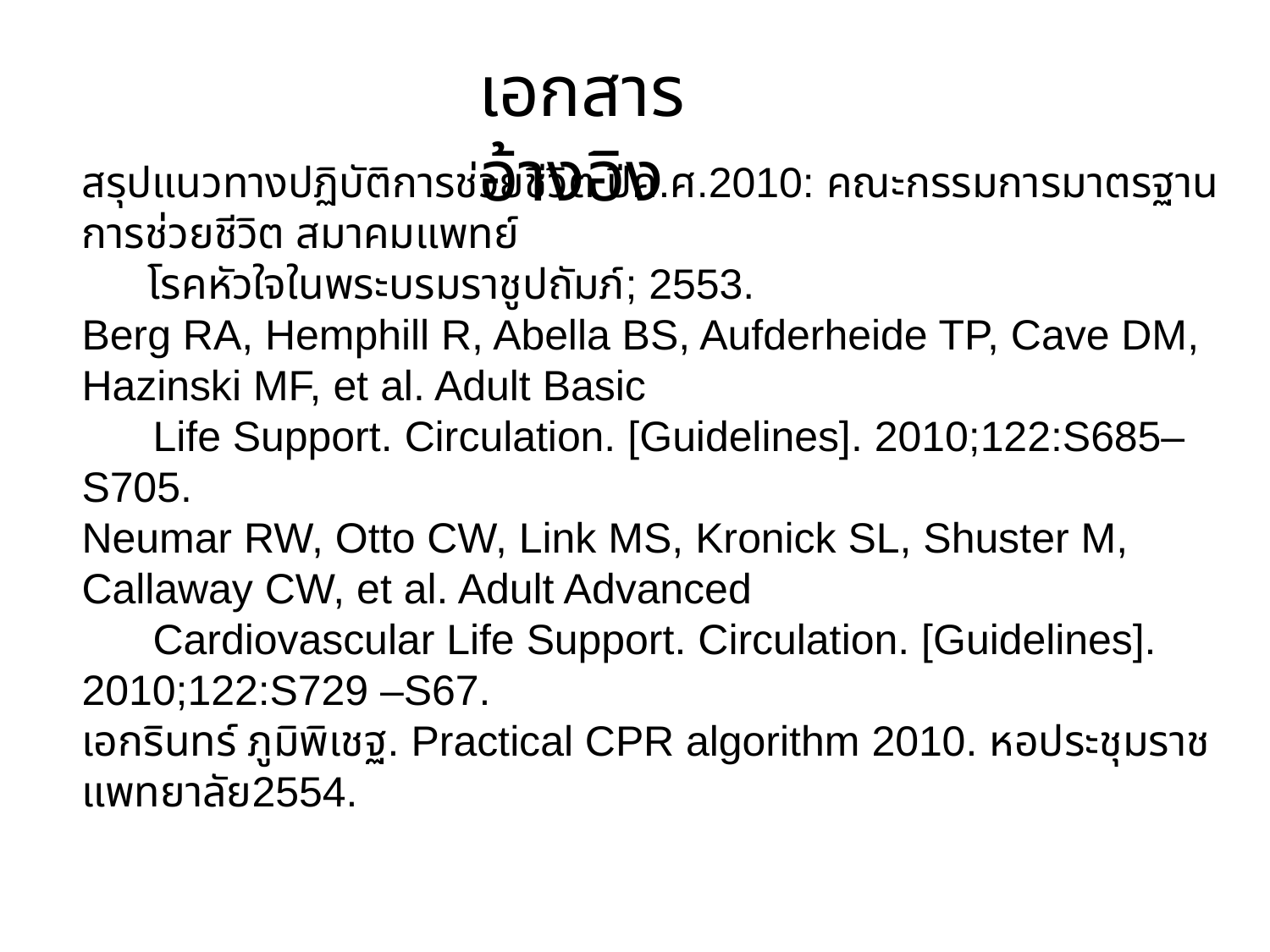

เอกสารอ้างอิง
สรุปแนวทางปฏิบัติการช่วยชีวิต ปีค.ศ.2010: คณะกรรมการมาตรฐานการช่วยชีวิต สมาคมแพทย์
      โรคหัวใจในพระบรมราชูปถัมภ์; 2553.
Berg RA, Hemphill R, Abella BS, Aufderheide TP, Cave DM, Hazinski MF, et al. Adult Basic
      Life Support. Circulation. [Guidelines]. 2010;122:S685–S705.
Neumar RW, Otto CW, Link MS, Kronick SL, Shuster M, Callaway CW, et al. Adult Advanced
      Cardiovascular Life Support. Circulation. [Guidelines]. 2010;122:S729 –S67.
เอกรินทร์ ภูมิพิเชฐ. Practical CPR algorithm 2010. หอประชุมราชแพทยาลัย2554.